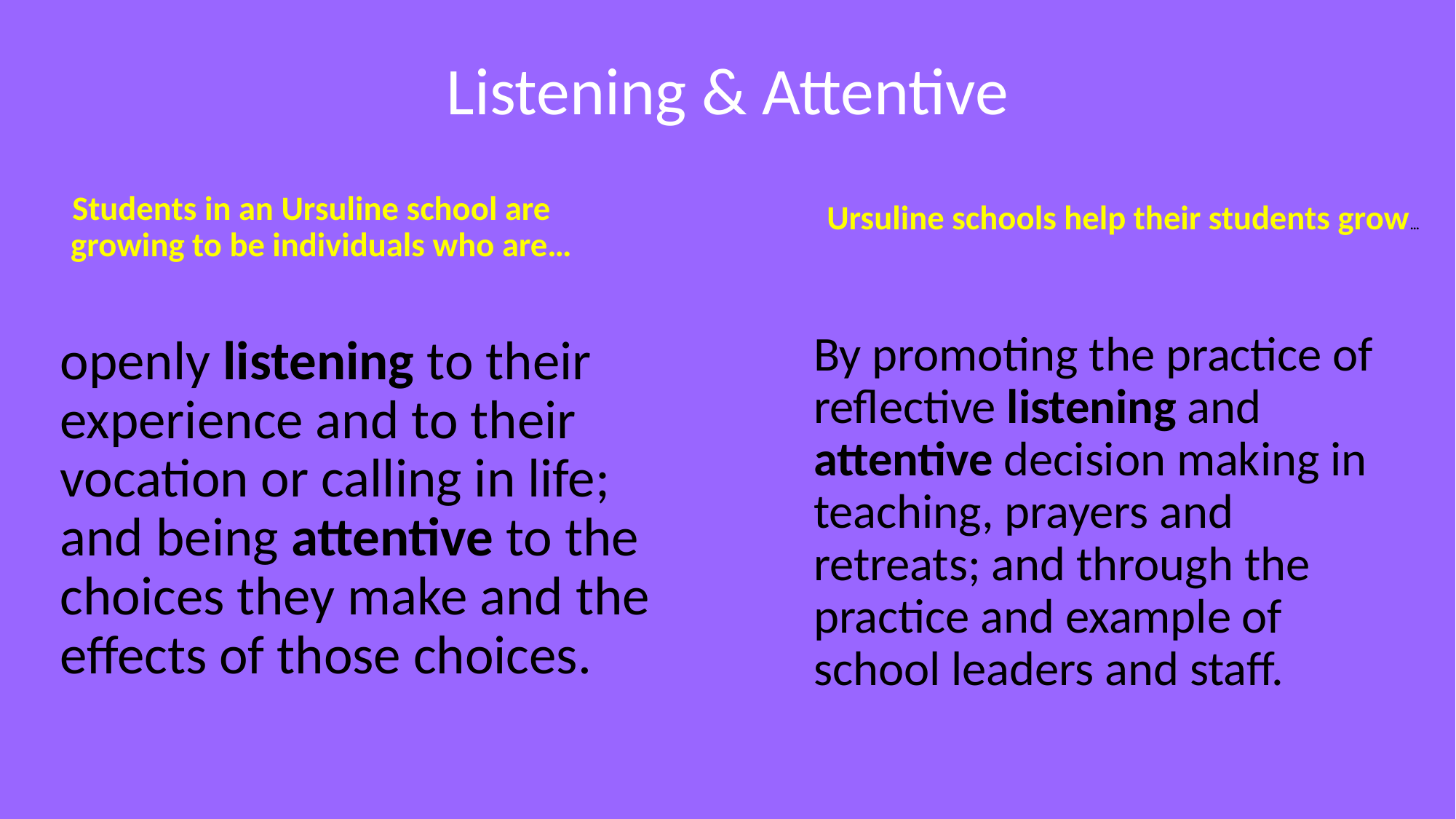

# Listening & Attentive

 Ursuline schools help their students grow…

 Students in an Ursuline school are growing to be individuals who are…

openly listening to their experience and to their vocation or calling in life; and being attentive to the choices they make and the effects of those choices.

By promoting the practice of reflective listening and attentive decision making in teaching, prayers and retreats; and through the practice and example of school leaders and staff.